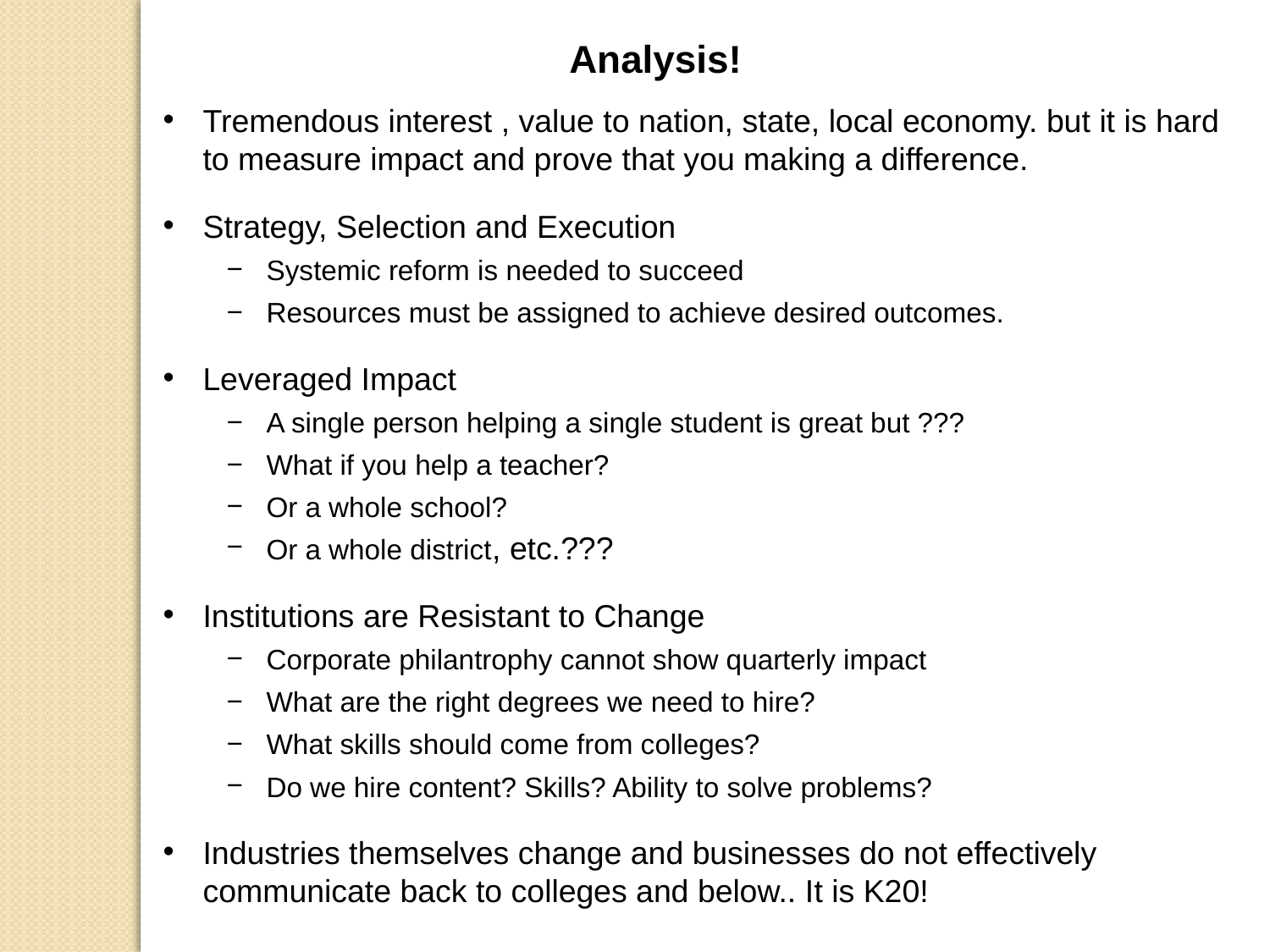

Analysis!
Tremendous interest , value to nation, state, local economy. but it is hard to measure impact and prove that you making a difference.

Strategy, Selection and Execution
Systemic reform is needed to succeed
Resources must be assigned to achieve desired outcomes.

Leveraged Impact
A single person helping a single student is great but ???
What if you help a teacher?
Or a whole school?
Or a whole district, etc.???

Institutions are Resistant to Change
Corporate philantrophy cannot show quarterly impact
What are the right degrees we need to hire?
What skills should come from colleges?
Do we hire content? Skills? Ability to solve problems?

Industries themselves change and businesses do not effectively communicate back to colleges and below.. It is K20!